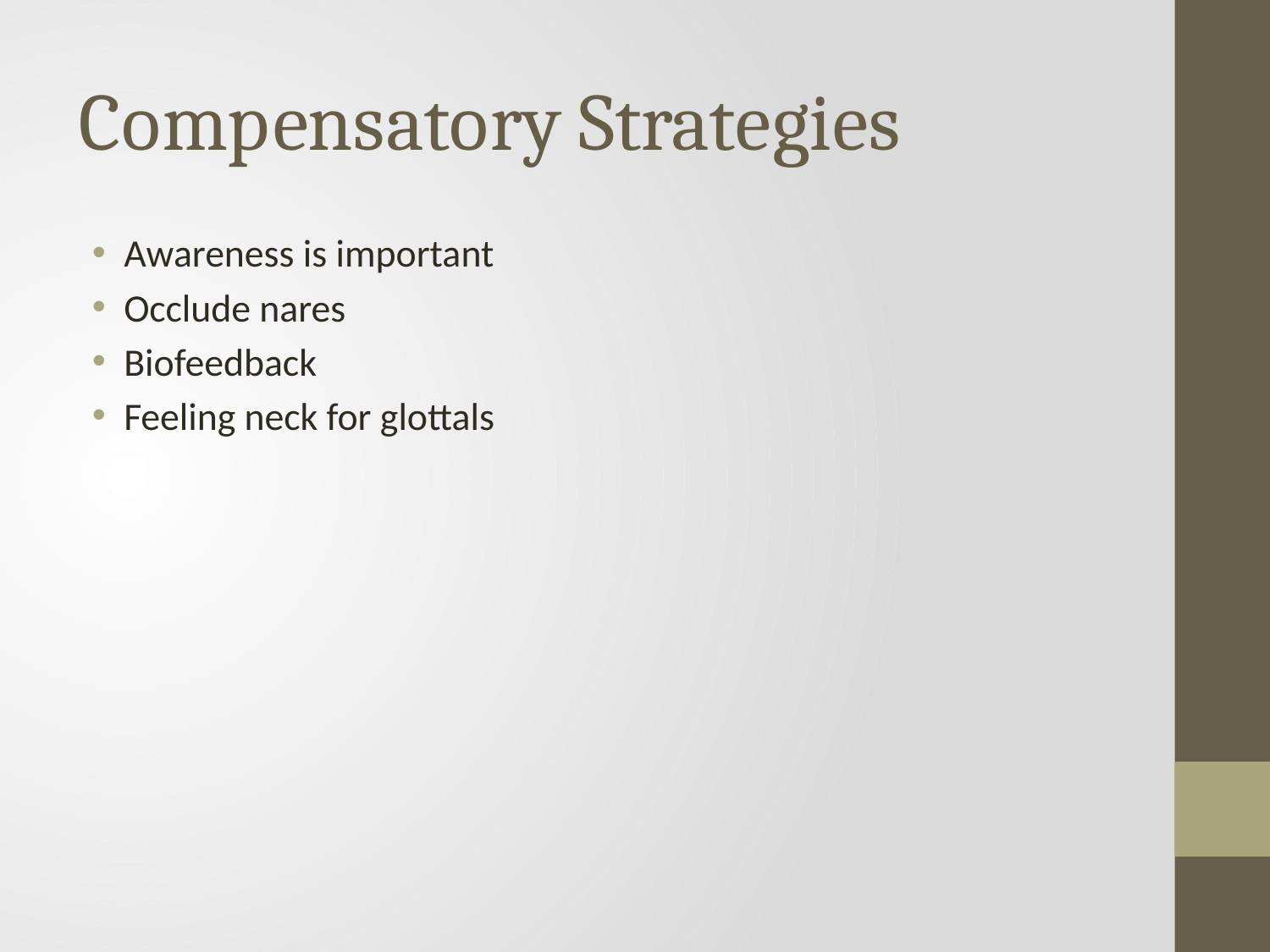

# Compensatory Strategies
Awareness is important
Occlude nares
Biofeedback
Feeling neck for glottals